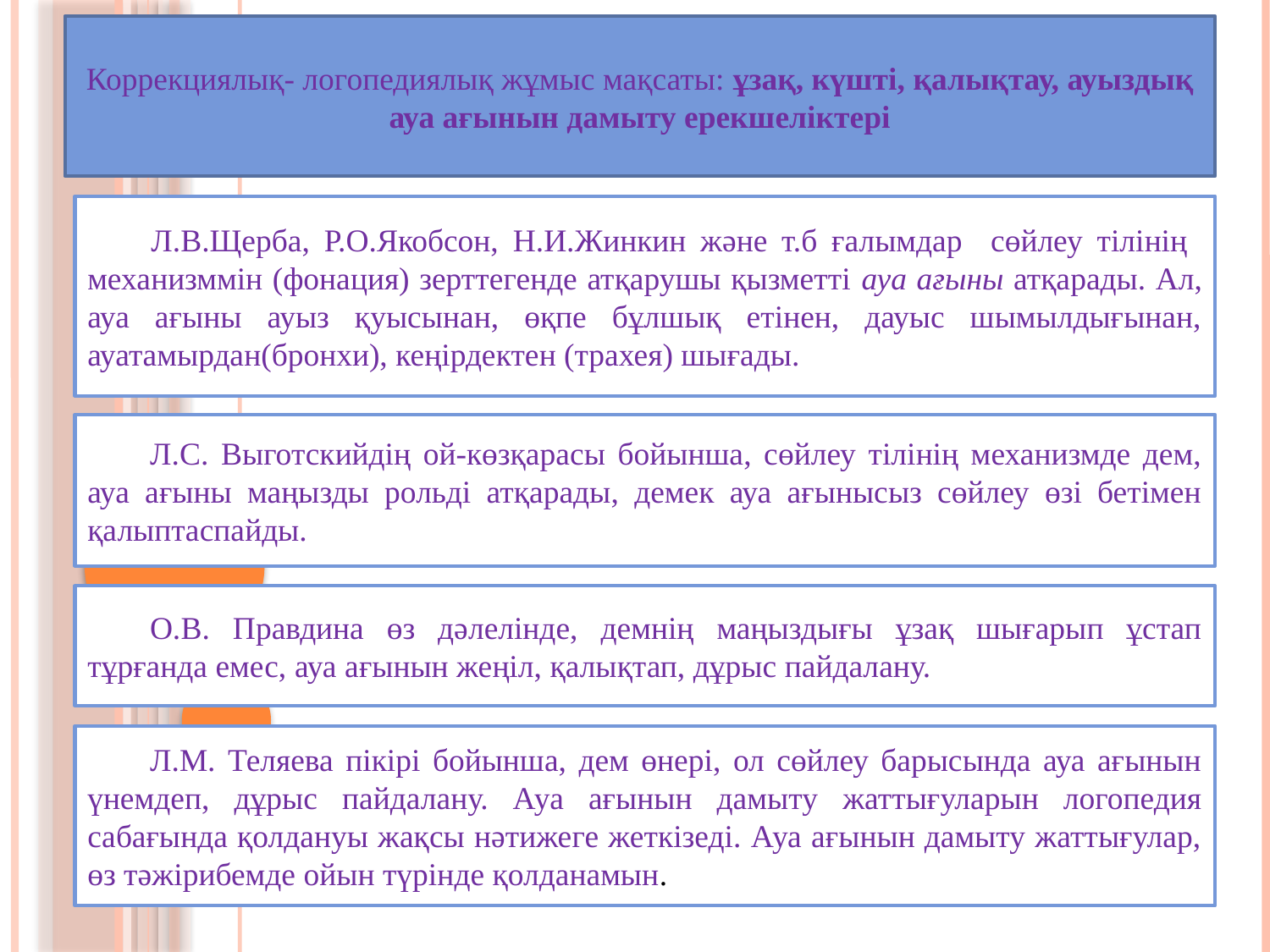

Коррекциялық- логопедиялық жұмыс мақсаты: ұзақ, күшті, қалықтау, ауыздық ауа ағынын дамыту ерекшеліктері
Л.В.Щерба, Р.О.Якобсон, Н.И.Жинкин және т.б ғалымдар  сөйлеу тілінің  механизммін (фонация) зерттегенде атқарушы қызметті ауа ағыны атқарады. Ал, ауа ағыны ауыз қуысынан, өқпе бұлшық етінен, дауыс шымылдығынан, ауатамырдан(бронхи), кеңірдектен (трахея) шығады.

Л.С. Выготскийдің ой-көзқарасы бойынша, сөйлеу тілінің механизмде дем, ауа ағыны маңызды рольді атқарады, демек ауа ағынысыз сөйлеу өзі бетімен қалыптаспайды.
О.В. Правдина өз дәлелінде, демнің маңыздығы ұзақ шығарып ұстап тұрғанда емес, ауа ағынын жеңіл, қалықтап, дұрыс пайдалану.
Л.М. Теляева пікірі бойынша, дем өнері, ол сөйлеу барысында ауа ағынын үнемдеп, дұрыс пайдалану. Ауа ағынын дамыту жаттығуларын логопедия сабағында қолдануы жақсы нәтижеге жеткізеді. Ауа ағынын дамыту жаттығулар, өз тәжірибемде ойын түрінде қолданамын.